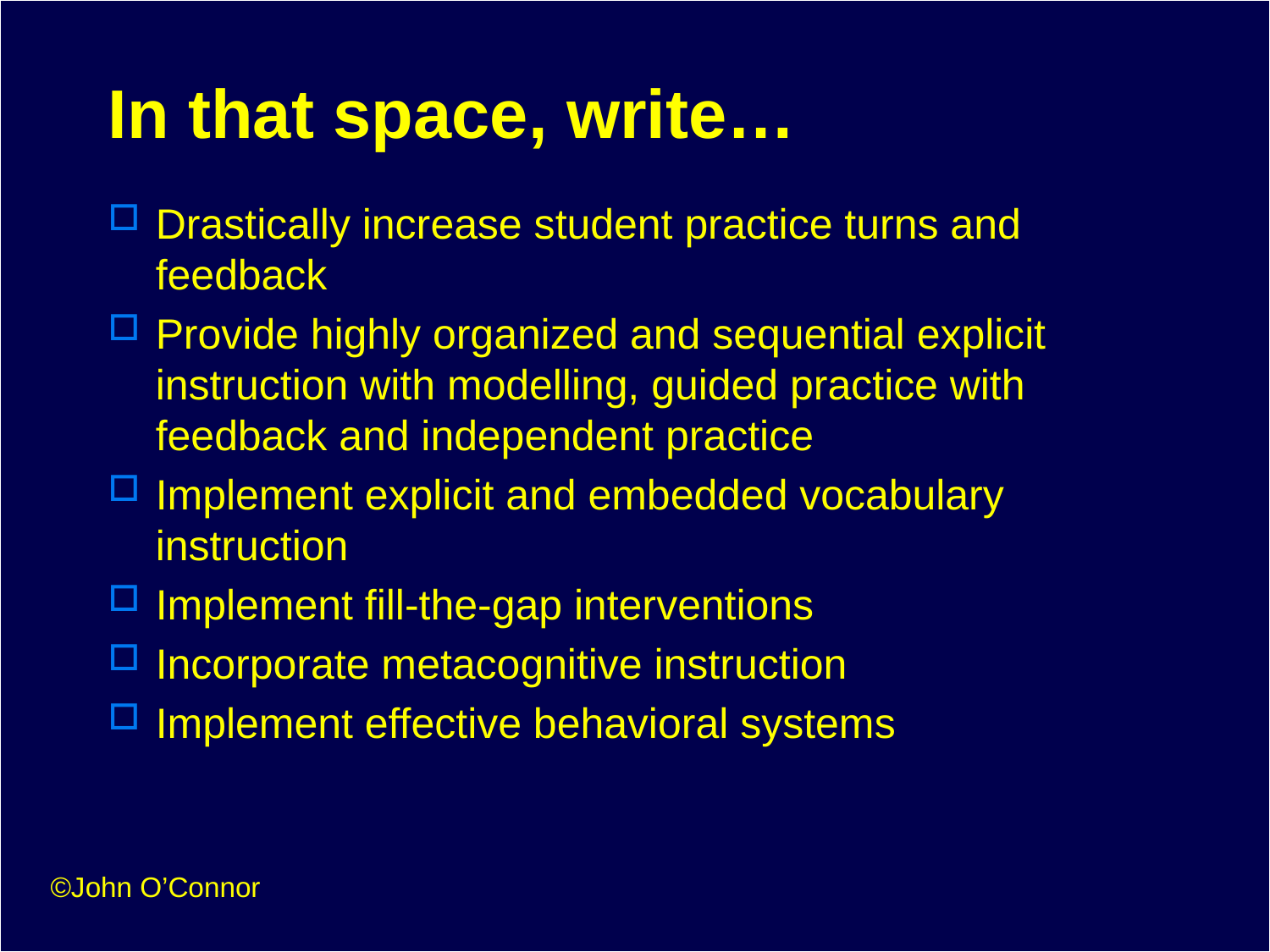

# In that space, write…
Drastically increase student practice turns and feedback
Provide highly organized and sequential explicit instruction with modelling, guided practice with feedback and independent practice
Implement explicit and embedded vocabulary instruction
Implement fill-the-gap interventions
Incorporate metacognitive instruction
Implement effective behavioral systems